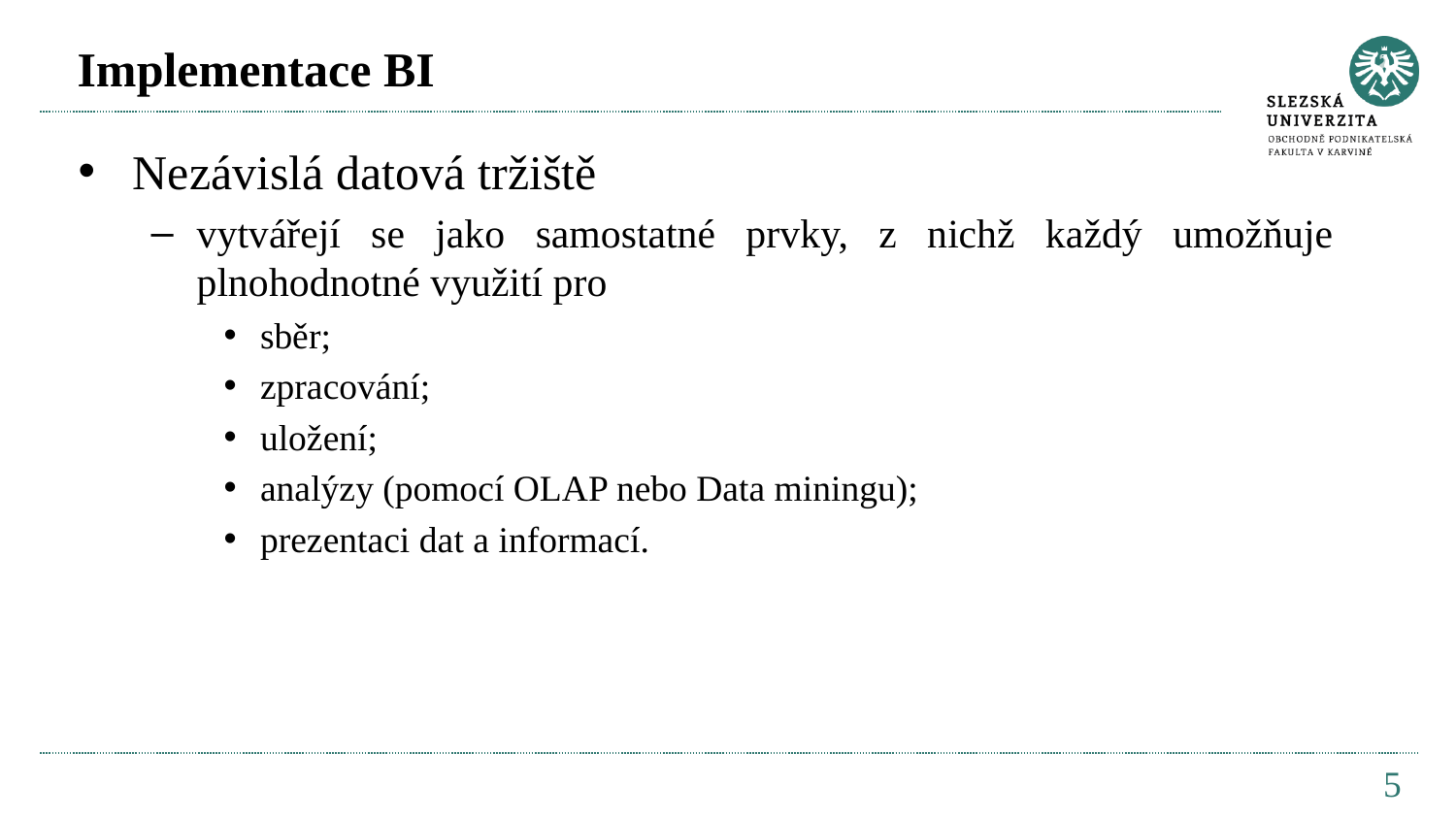

# Implementace BI
Nezávislá datová tržiště
vytvářejí se jako samostatné prvky, z nichž každý umožňuje plnohodnotné využití pro
sběr;
zpracování;
uložení;
analýzy (pomocí OLAP nebo Data miningu);
prezentaci dat a informací.

5